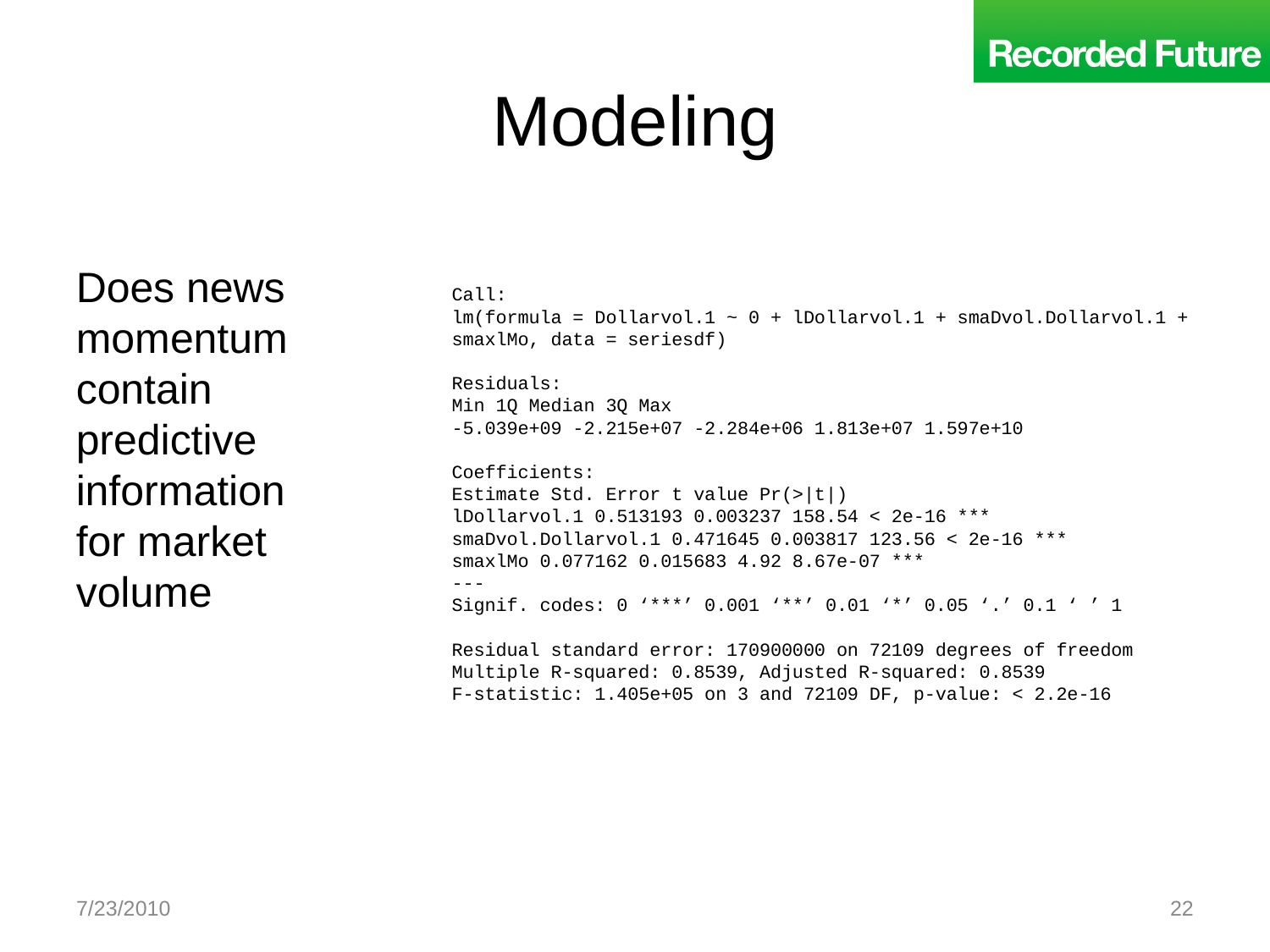

# Modeling
Does news momentum contain predictive information for market volume
Call:
lm(formula = Dollarvol.1 ~ 0 + lDollarvol.1 + smaDvol.Dollarvol.1 +
smaxlMo, data = seriesdf)
Residuals:
Min 1Q Median 3Q Max
-5.039e+09 -2.215e+07 -2.284e+06 1.813e+07 1.597e+10
Coefficients:
Estimate Std. Error t value Pr(>|t|)
lDollarvol.1 0.513193 0.003237 158.54 < 2e-16 ***
smaDvol.Dollarvol.1 0.471645 0.003817 123.56 < 2e-16 ***
smaxlMo 0.077162 0.015683 4.92 8.67e-07 ***
---
Signif. codes: 0 ‘***’ 0.001 ‘**’ 0.01 ‘*’ 0.05 ‘.’ 0.1 ‘ ’ 1
Residual standard error: 170900000 on 72109 degrees of freedom
Multiple R-squared: 0.8539, Adjusted R-squared: 0.8539
F-statistic: 1.405e+05 on 3 and 72109 DF, p-value: < 2.2e-16
7/23/2010
22